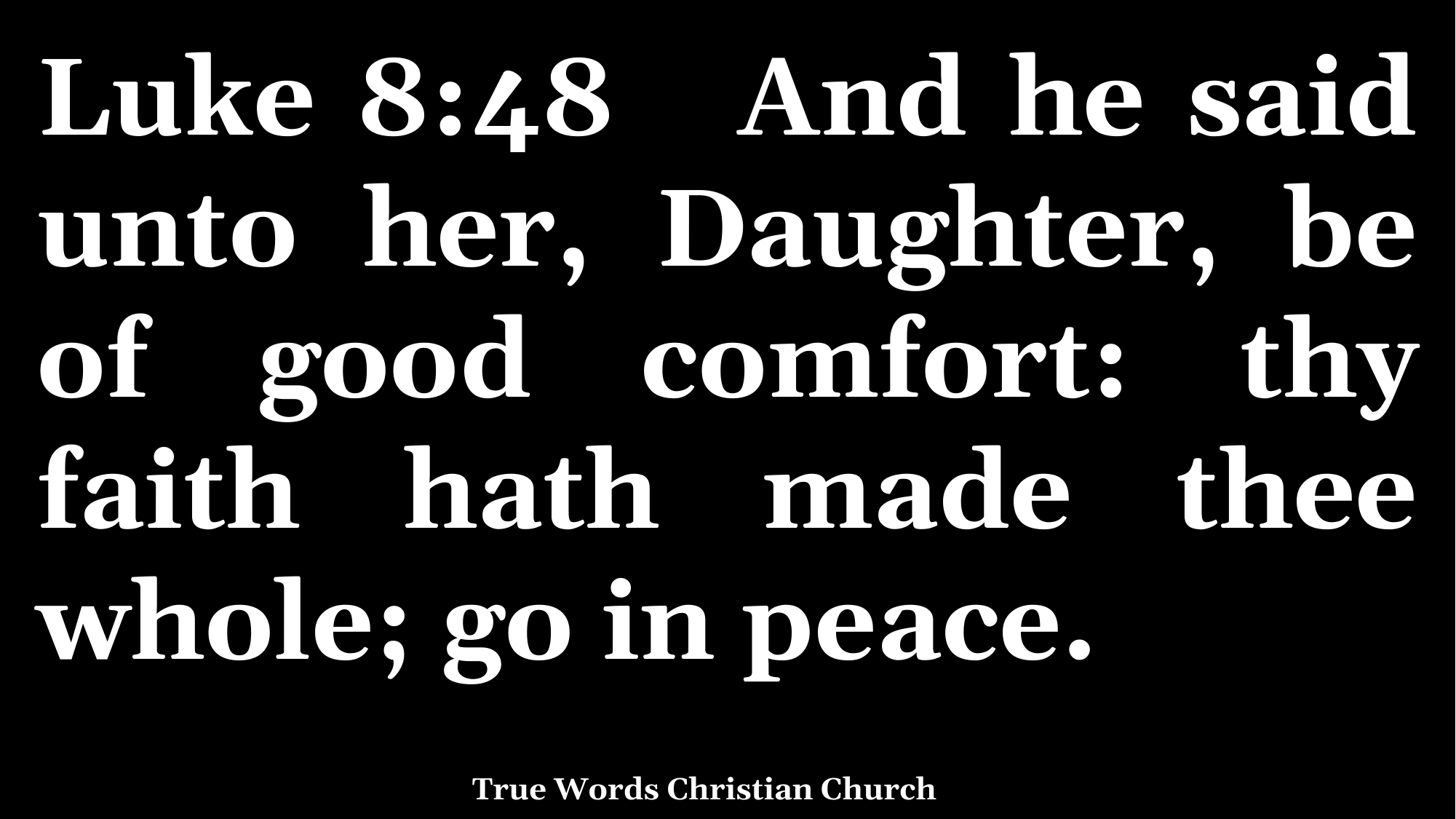

Luke 8:48   And he said unto her, Daughter, be of good comfort: thy faith hath made thee whole; go in peace.
True Words Christian Church